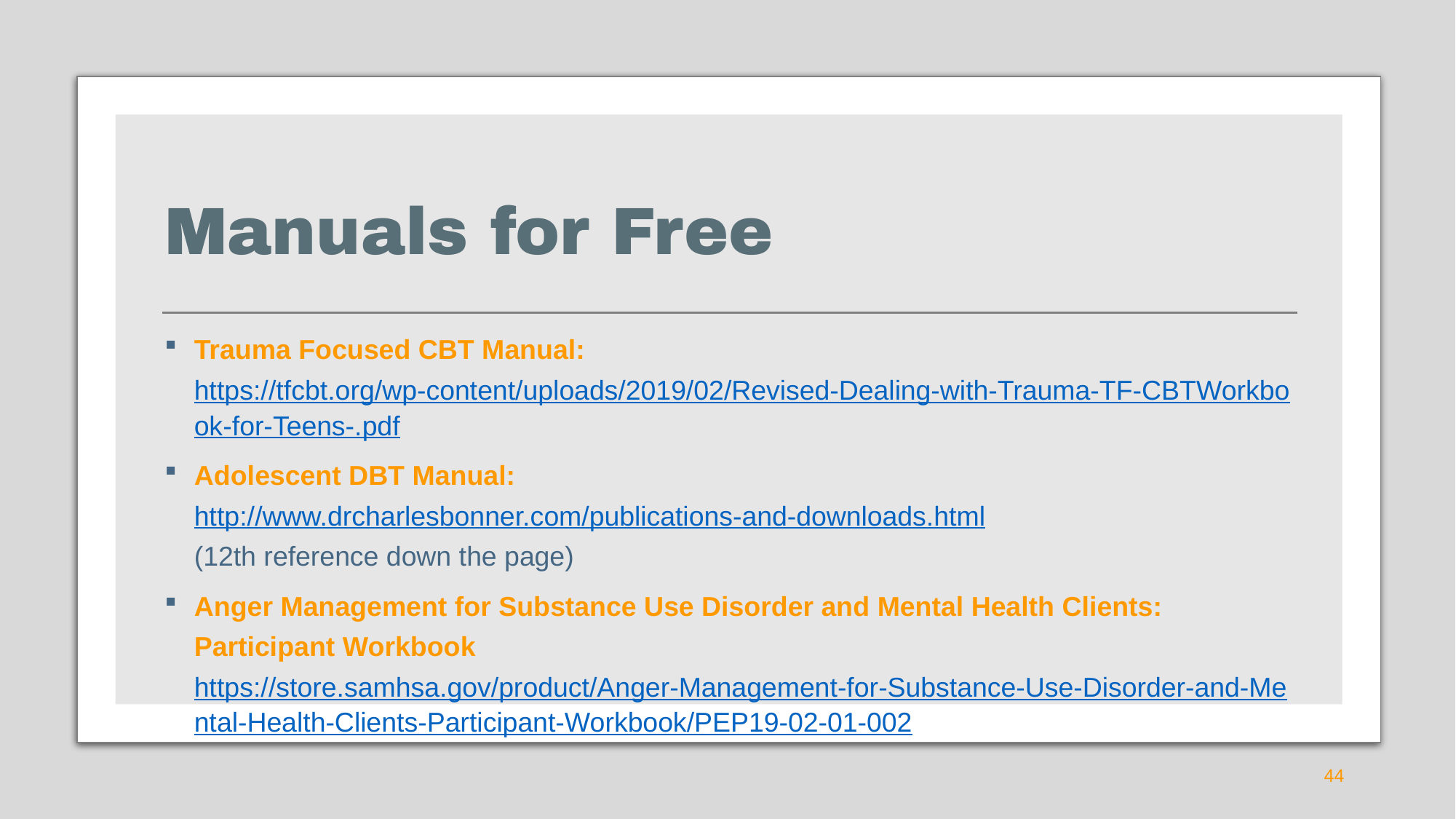

# Manuals for Free
Trauma Focused CBT Manual:
https://tfcbt.org/wp-content/uploads/2019/02/Revised-Dealing-with-Trauma-TF-CBTWorkbook-for-Teens-.pdf
Adolescent DBT Manual:
http://www.drcharlesbonner.com/publications-and-downloads.html
(12th reference down the page)
Anger Management for Substance Use Disorder and Mental Health Clients: Participant Workbook
https://store.samhsa.gov/product/Anger-Management-for-Substance-Use-Disorder-and-Mental-Health-Clients-Participant-Workbook/PEP19-02-01-002

44